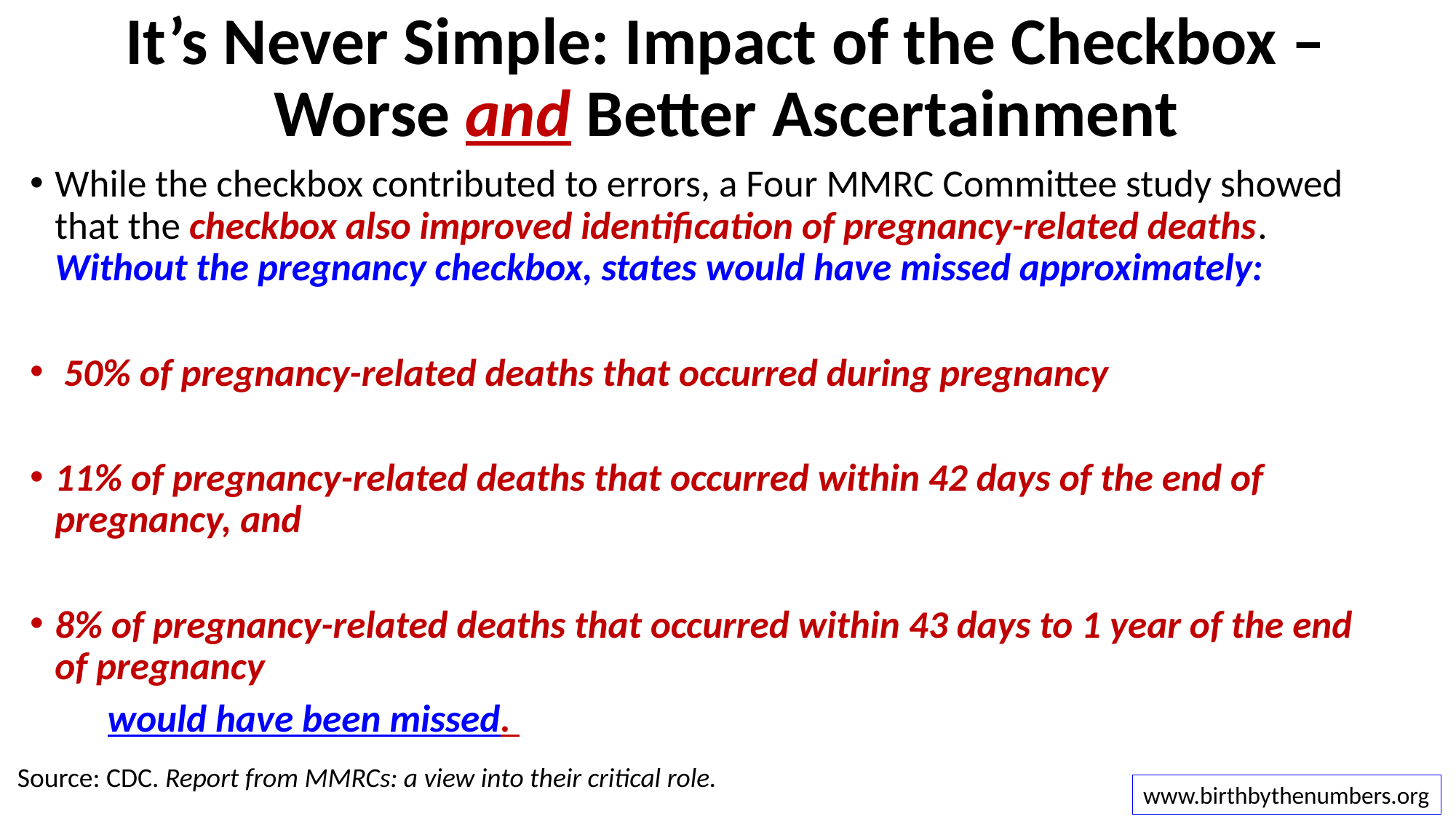

# It’s Never Simple: Impact of the Checkbox – Worse and Better Ascertainment
While the checkbox contributed to errors, a Four MMRC Committee study showed that the checkbox also improved identification of pregnancy-related deaths. Without the pregnancy checkbox, states would have missed approximately:

 50% of pregnancy-related deaths that occurred during pregnancy

11% of pregnancy-related deaths that occurred within 42 days of the end of pregnancy, and

8% of pregnancy-related deaths that occurred within 43 days to 1 year of the end of pregnancy
				would have been missed.

Source: CDC. Report from MMRCs: a view into their critical role.
www.birthbythenumbers.org